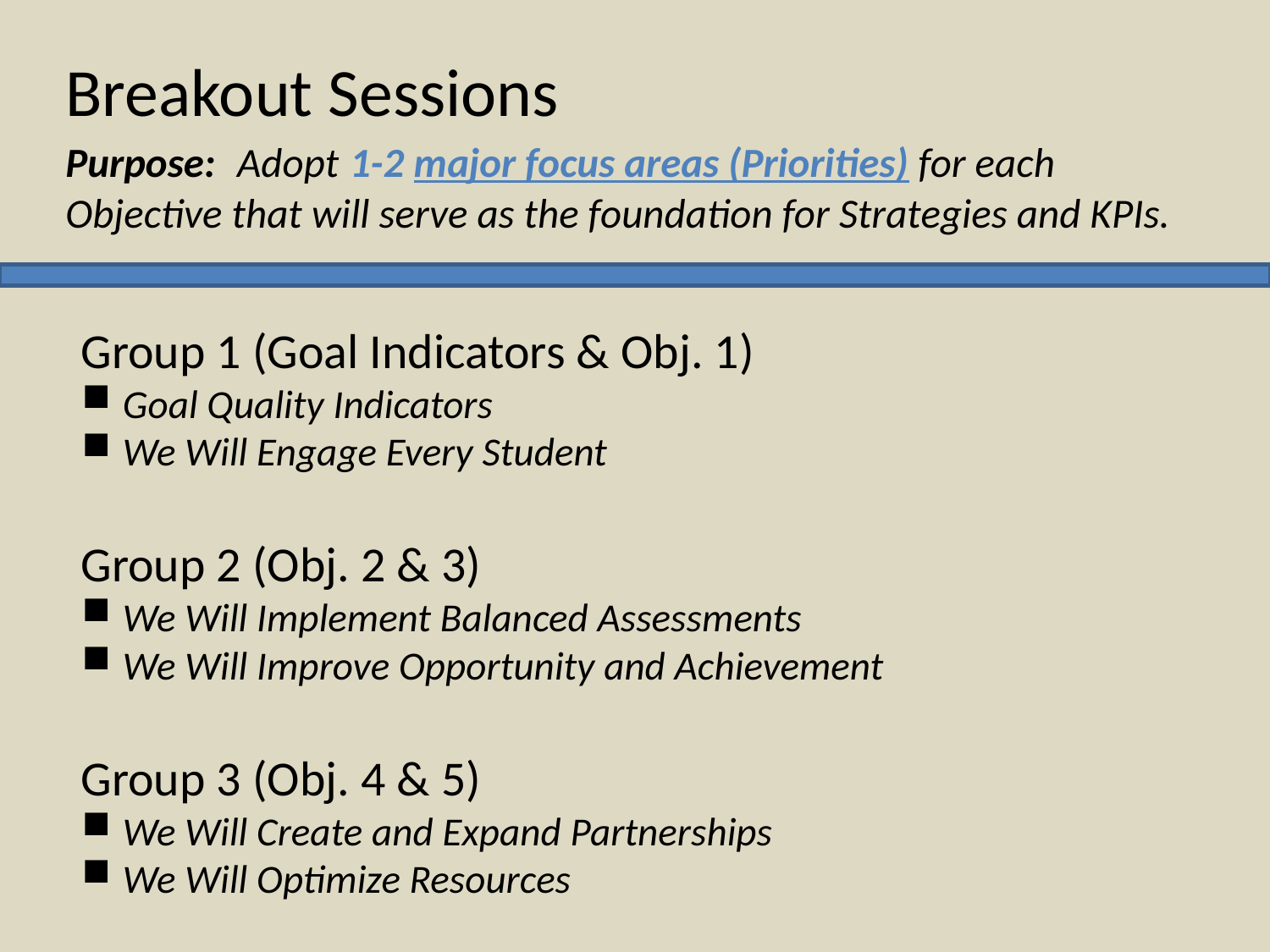

# Breakout Sessions Purpose:  Adopt 1-2 major focus areas (Priorities) for each Objective that will serve as the foundation for Strategies and KPIs.

Group 1 (Goal Indicators & Obj. 1)
Goal Quality Indicators
We Will Engage Every Student

Group 2 (Obj. 2 & 3)
We Will Implement Balanced Assessments
We Will Improve Opportunity and Achievement

Group 3 (Obj. 4 & 5)
We Will Create and Expand Partnerships
We Will Optimize Resources